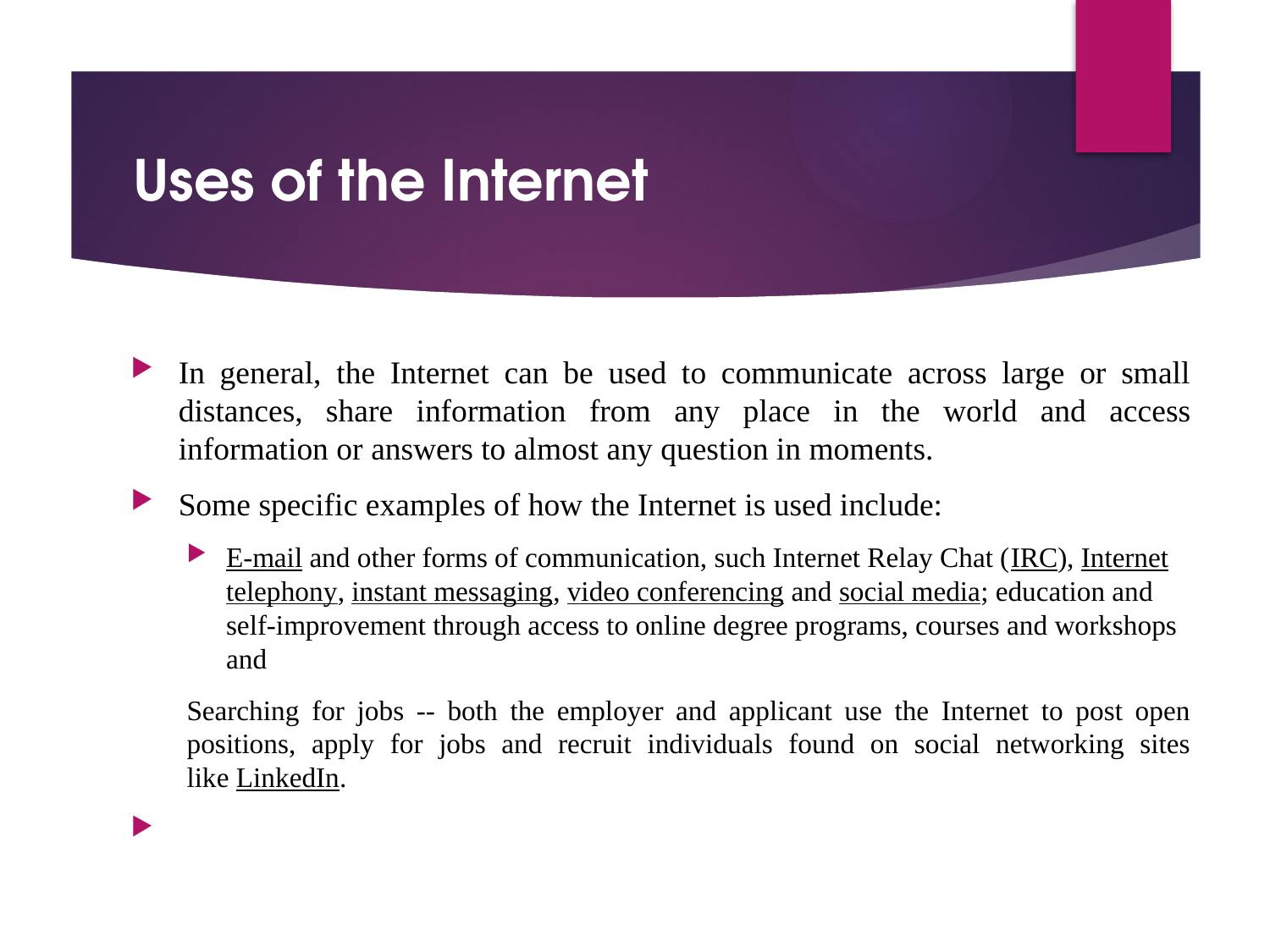

# Uses of the Internet
In general, the Internet can be used to communicate across large or small distances, share information from any place in the world and access information or answers to almost any question in moments.
Some specific examples of how the Internet is used include:
E-mail and other forms of communication, such Internet Relay Chat (IRC), Internet telephony, instant messaging, video conferencing and social media; education and self-improvement through access to online degree programs, courses and workshops and
Searching for jobs -- both the employer and applicant use the Internet to post open positions, apply for jobs and recruit individuals found on social networking sites like LinkedIn.